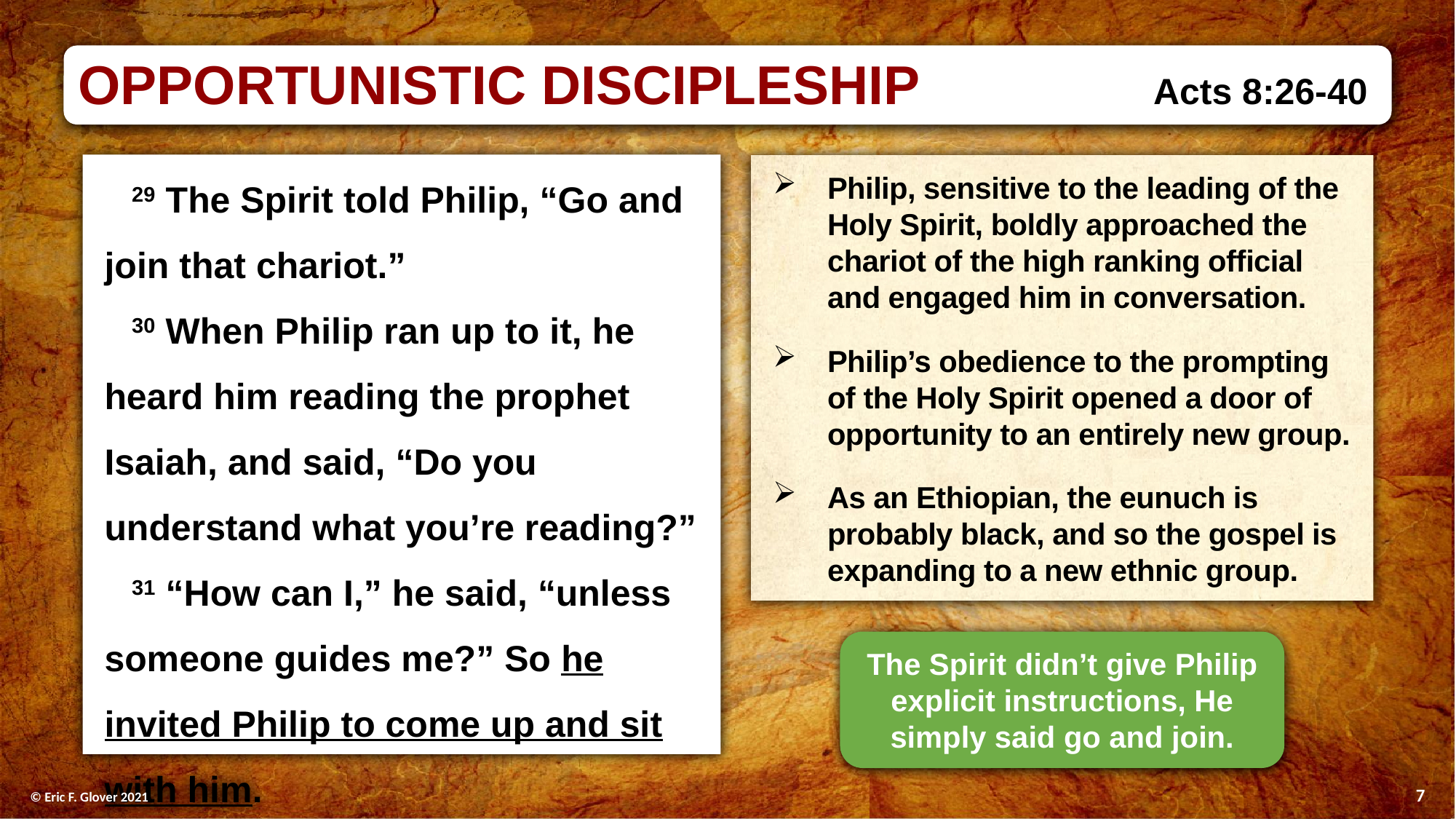

Opportunistic Discipleship	Acts 8:26-40
29 The Spirit told Philip, “Go and join that chariot.”
30 When Philip ran up to it, he heard him reading the prophet Isaiah, and said, “Do you understand what you’re reading?”
31 “How can I,” he said, “unless someone guides me?” So he invited Philip to come up and sit with him.
Philip, sensitive to the leading of the Holy Spirit, boldly approached the chariot of the high ranking official
and engaged him in conversation.
Philip’s obedience to the prompting of the Holy Spirit opened a door of opportunity to an entirely new group.
As an Ethiopian, the eunuch is probably black, and so the gospel is expanding to a new ethnic group.
The Spirit didn’t give Philip explicit instructions, He simply said go and join.
7
© Eric F. Glover 2021